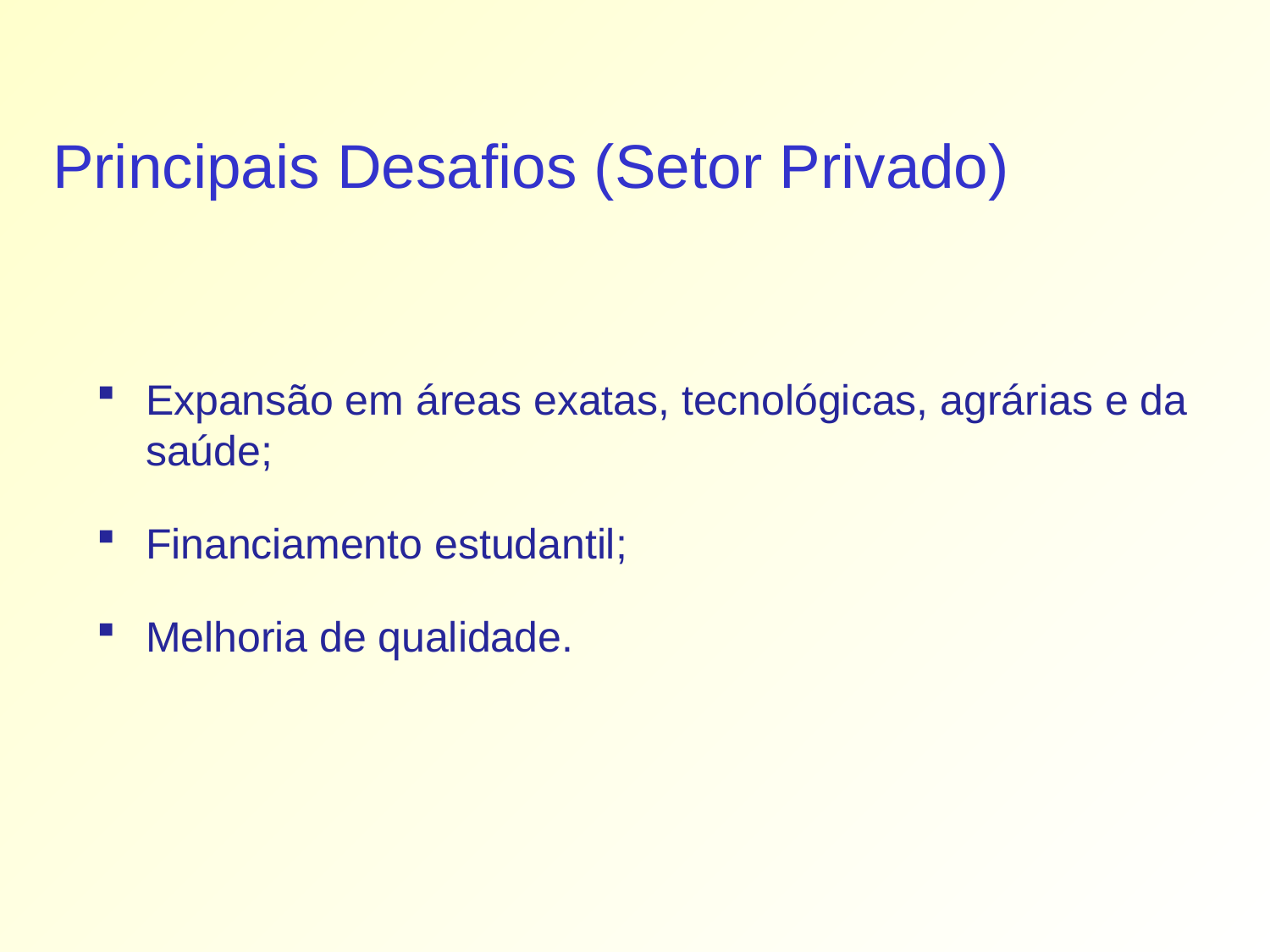

# Principais Desafios (Setor Privado)
Expansão em áreas exatas, tecnológicas, agrárias e da saúde;

Financiamento estudantil;

Melhoria de qualidade.